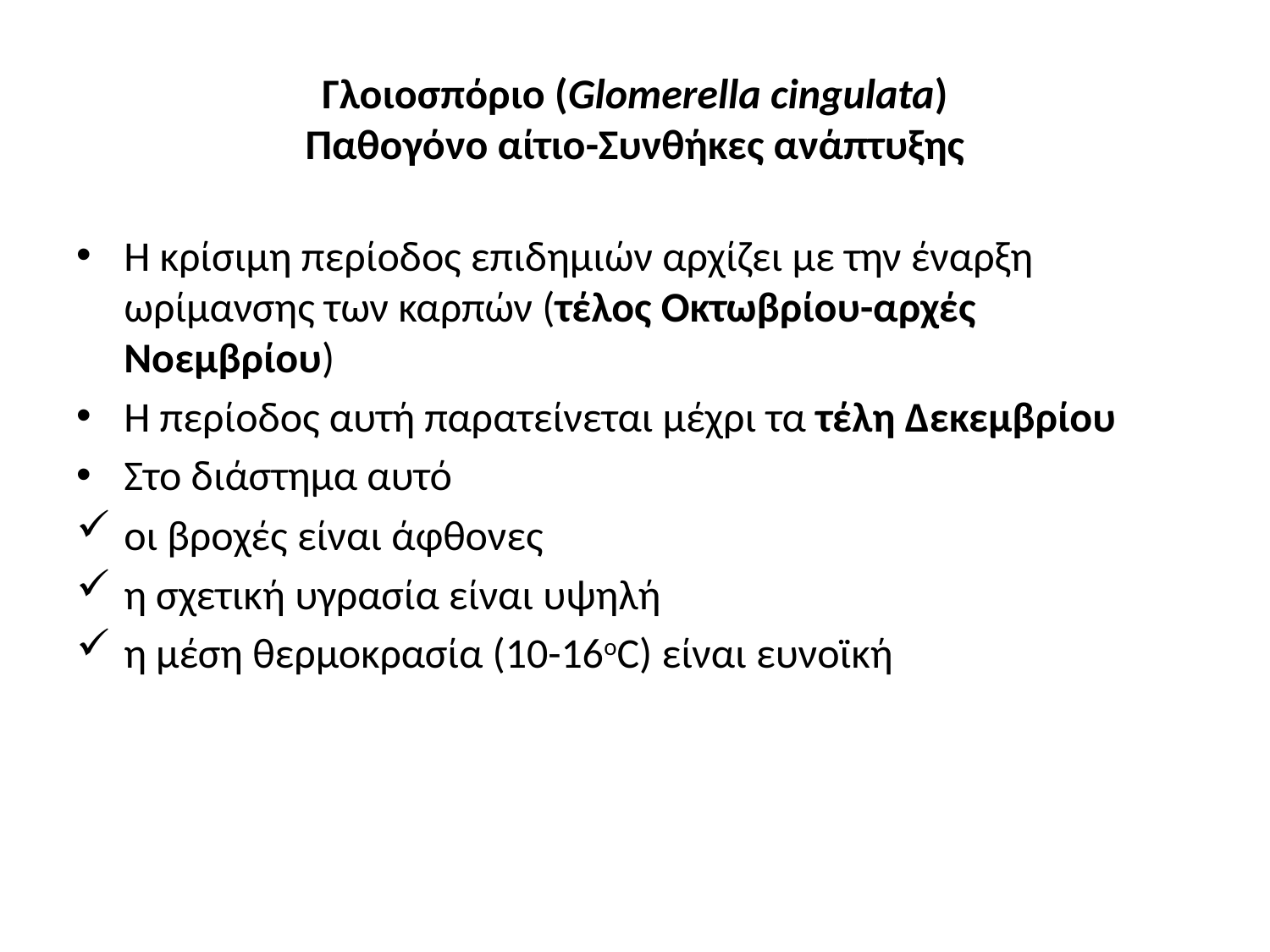

# Γλοιοσπόριο (Glomerella cingulata) Παθογόνο αίτιο-Συνθήκες ανάπτυξης
Η κρίσιμη περίοδος επιδημιών αρχίζει με την έναρξη ωρίμανσης των καρπών (τέλος Οκτωβρίου-αρχές Νοεμβρίου)
Η περίοδος αυτή παρατείνεται μέχρι τα τέλη Δεκεμβρίου
Στο διάστημα αυτό
οι βροχές είναι άφθονες
η σχετική υγρασία είναι υψηλή
η μέση θερμοκρασία (10-16οC) είναι ευνοϊκή